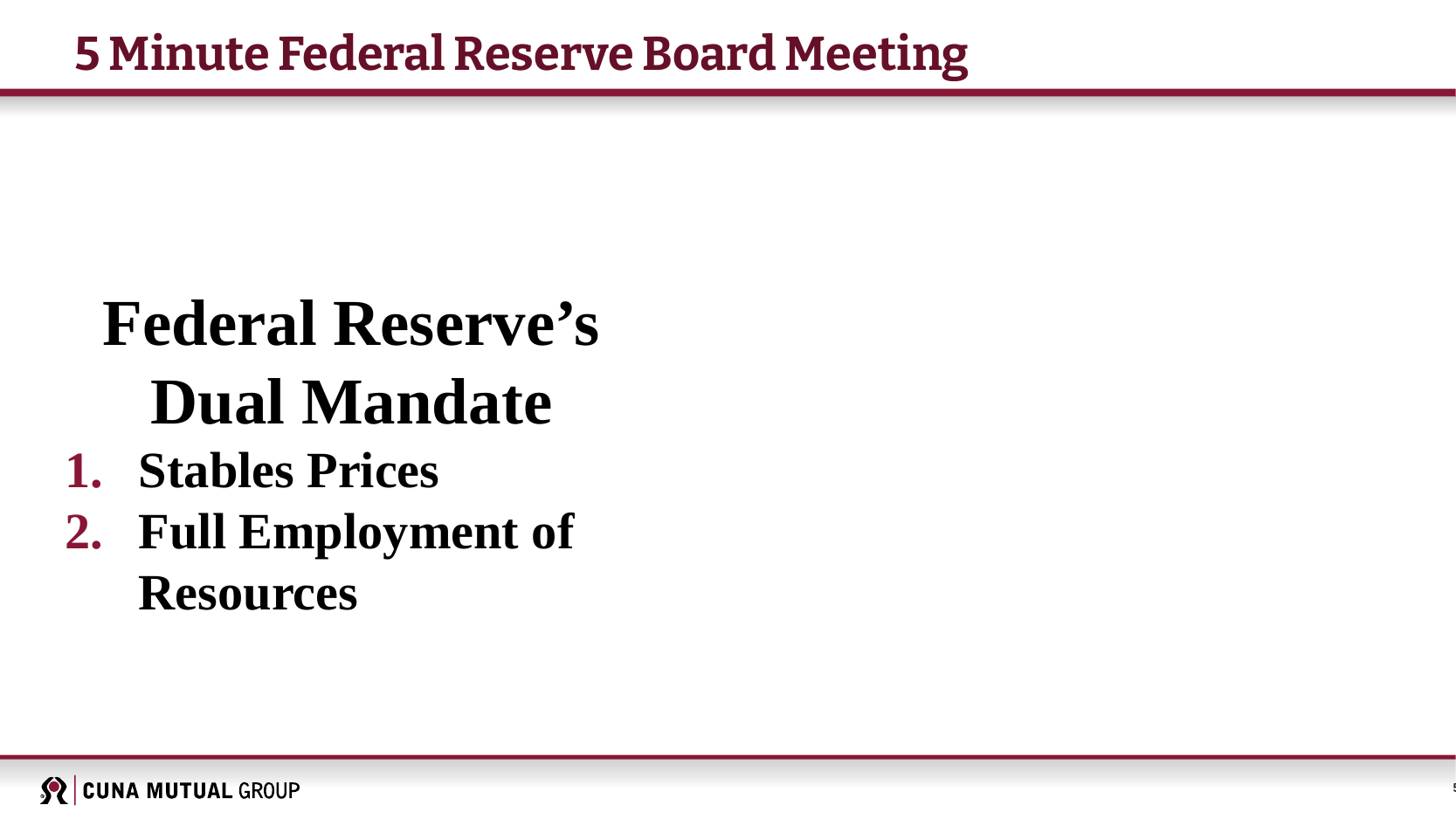

# 5 Minute Federal Reserve Board Meeting

Federal Reserve’s
 Dual Mandate
Stables Prices
Full Employment of Resources